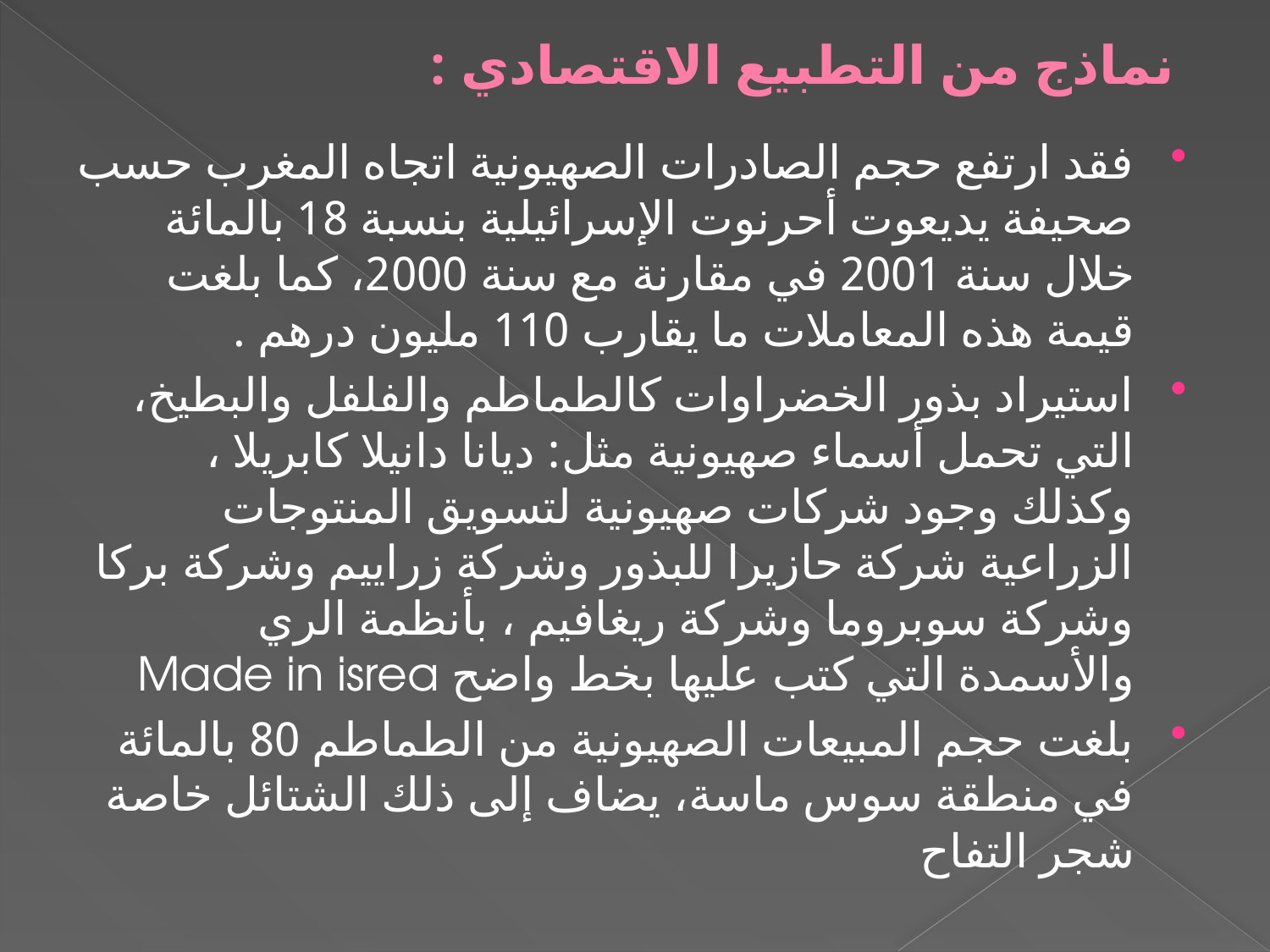

# نماذج من التطبيع الاقتصادي :
فقد ارتفع حجم الصادرات الصهيونية اتجاه المغرب حسب صحيفة يديعوت أحرنوت الإسرائيلية بنسبة 18 بالمائة خلال سنة 2001 في مقارنة مع سنة 2000، كما بلغت قيمة هذه المعاملات ما يقارب 110 مليون درهم .
استيراد بذور الخضراوات كالطماطم والفلفل والبطيخ، التي تحمل أسماء صهيونية مثل: ديانا دانيلا كابريلا ، وكذلك وجود شركات صهيونية لتسويق المنتوجات الزراعية شركة حازيرا للبذور وشركة زراييم وشركة بركا وشركة سوبروما وشركة ريغافيم ، بأنظمة الري والأسمدة التي كتب عليها بخط واضح Made in isrea
بلغت حجم المبيعات الصهيونية من الطماطم 80 بالمائة في منطقة سوس ماسة، يضاف إلى ذلك الشتائل خاصة شجر التفاح